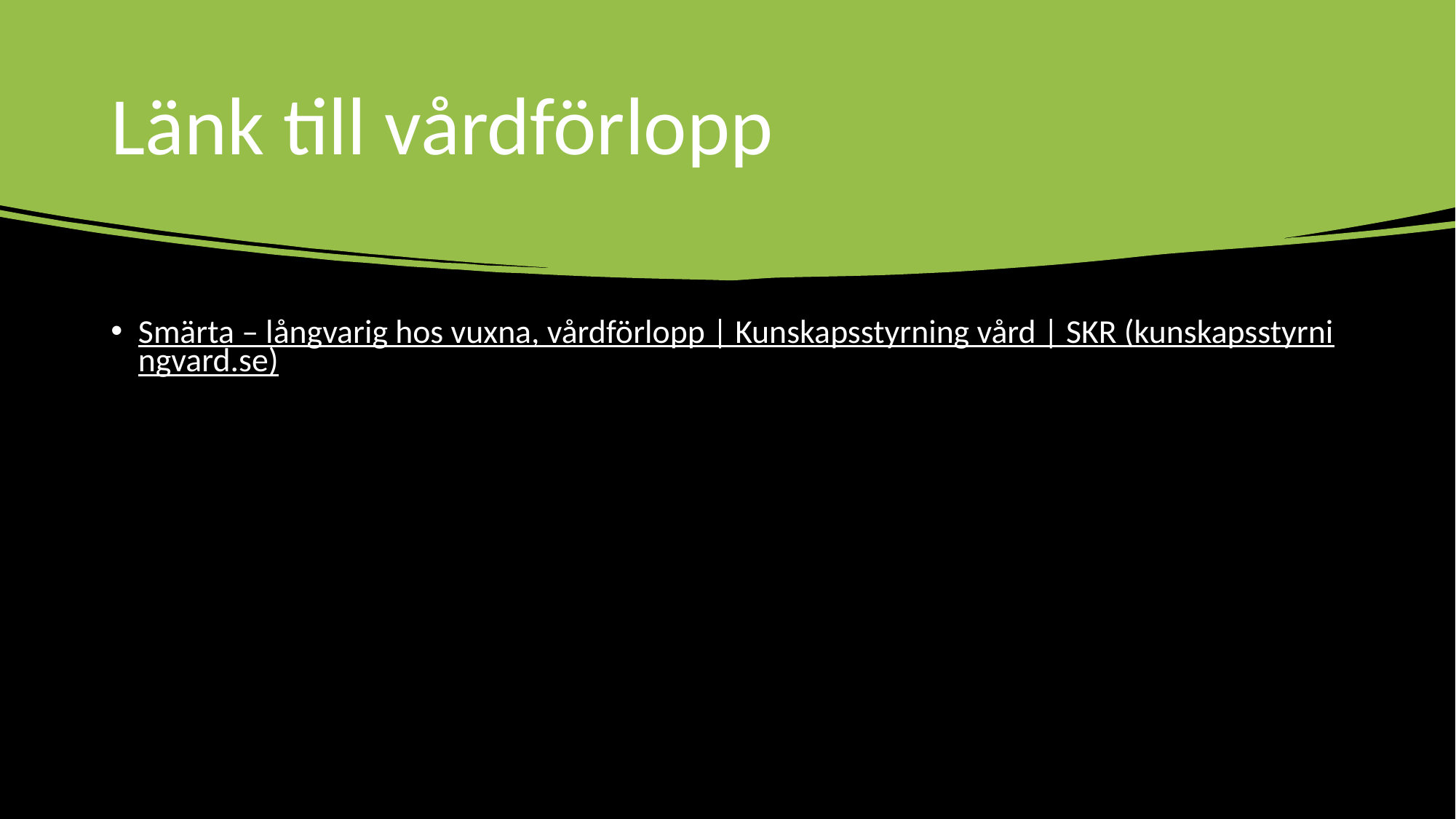

# Länk till vårdförlopp
Smärta – långvarig hos vuxna, vårdförlopp | Kunskapsstyrning vård | SKR (kunskapsstyrningvard.se)